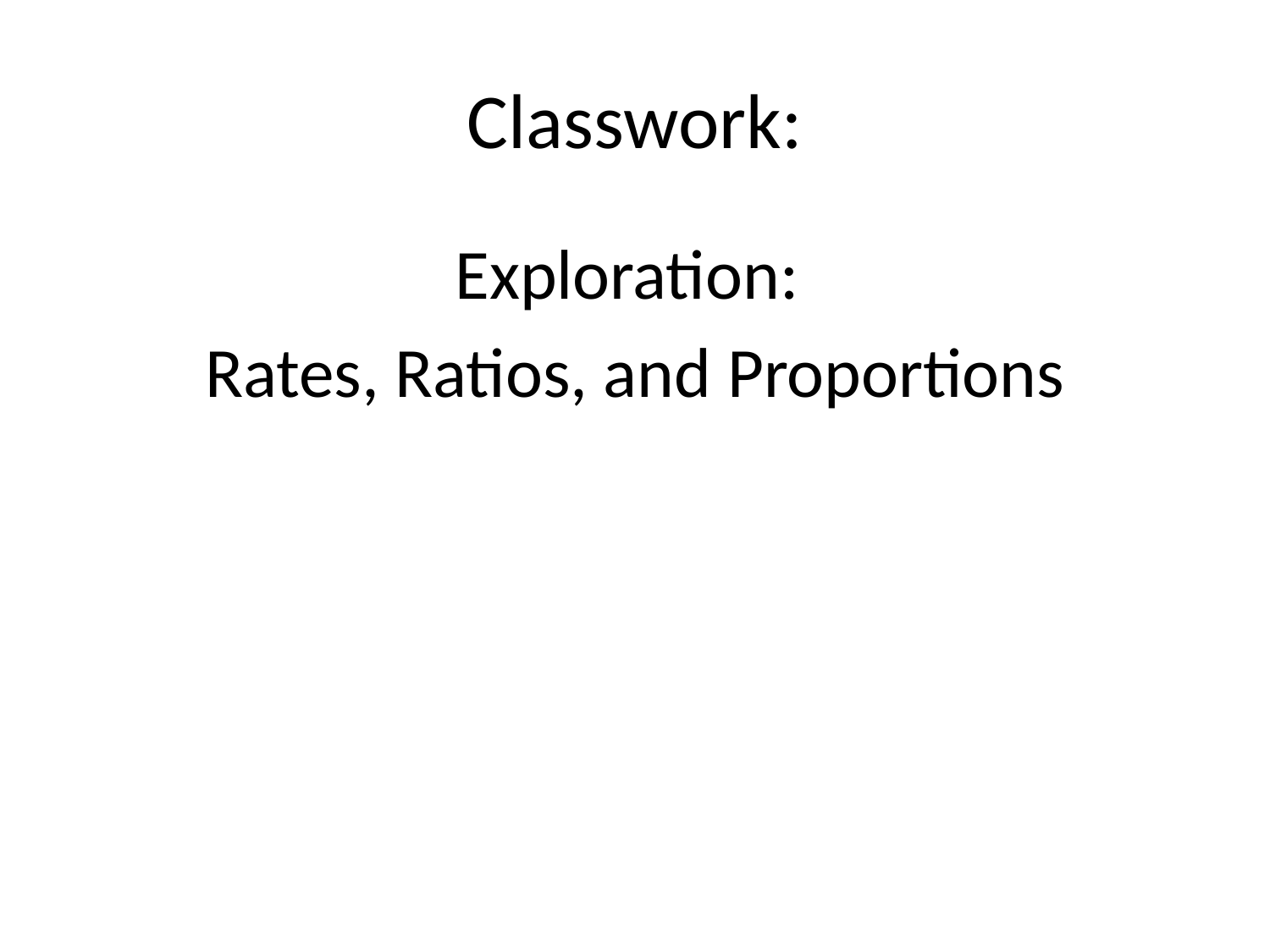

# Classwork:
Exploration:
Rates, Ratios, and Proportions